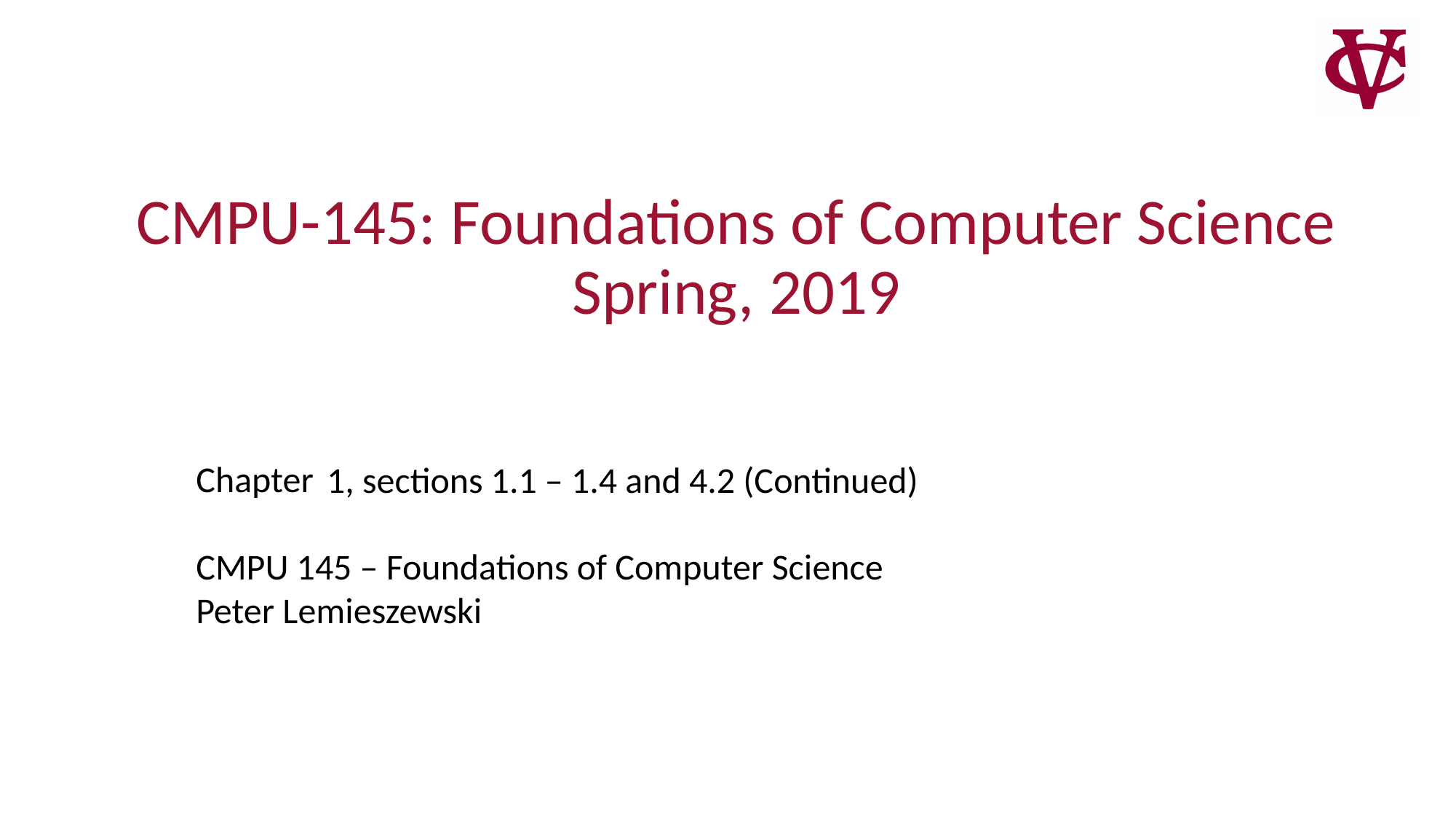

# CMPU-145: Foundations of Computer Science Spring, 2019
1, sections 1.1 – 1.4 and 4.2 (Continued)